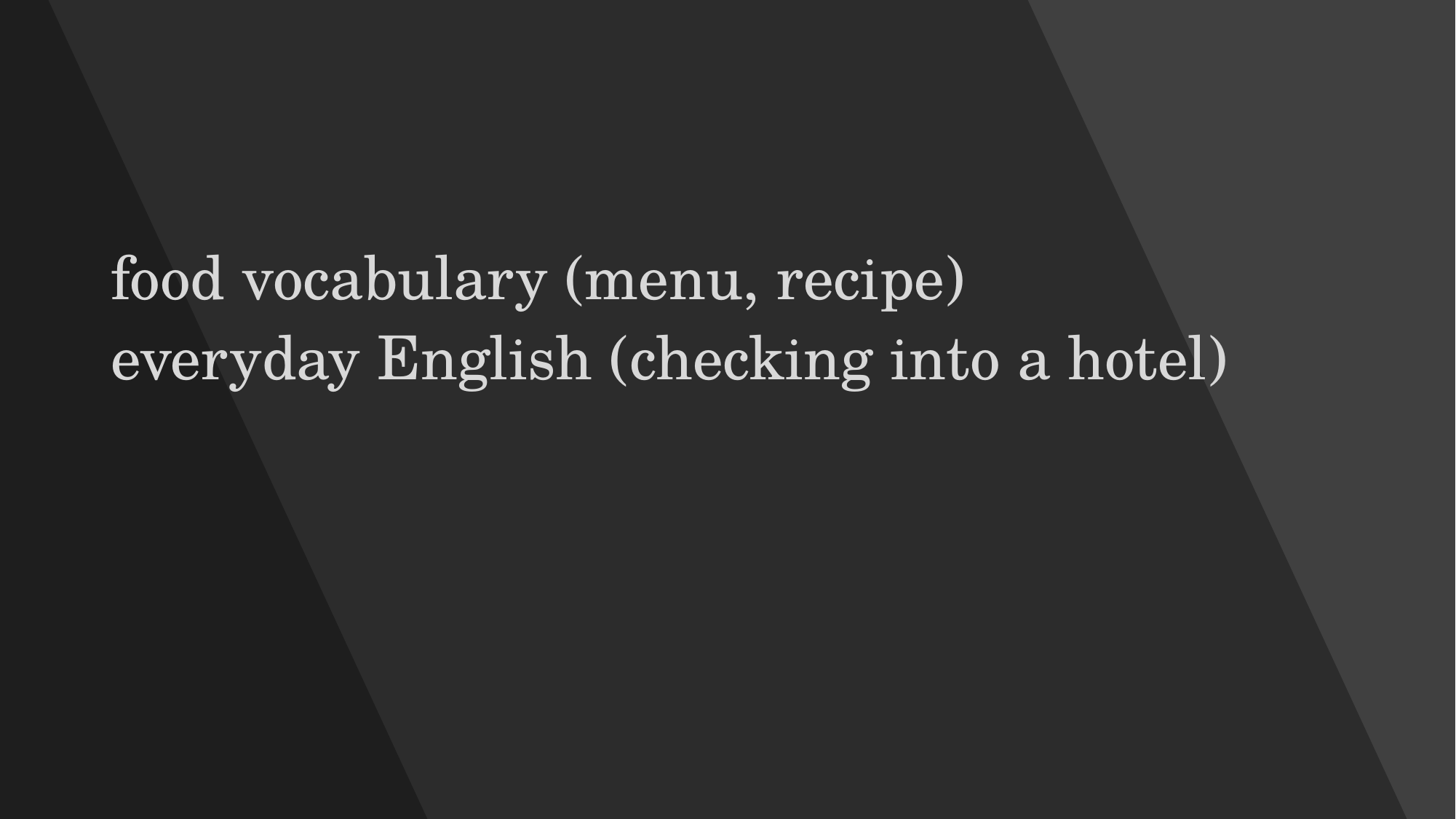

#
food vocabulary (menu, recipe)
everyday English (checking into a hotel)